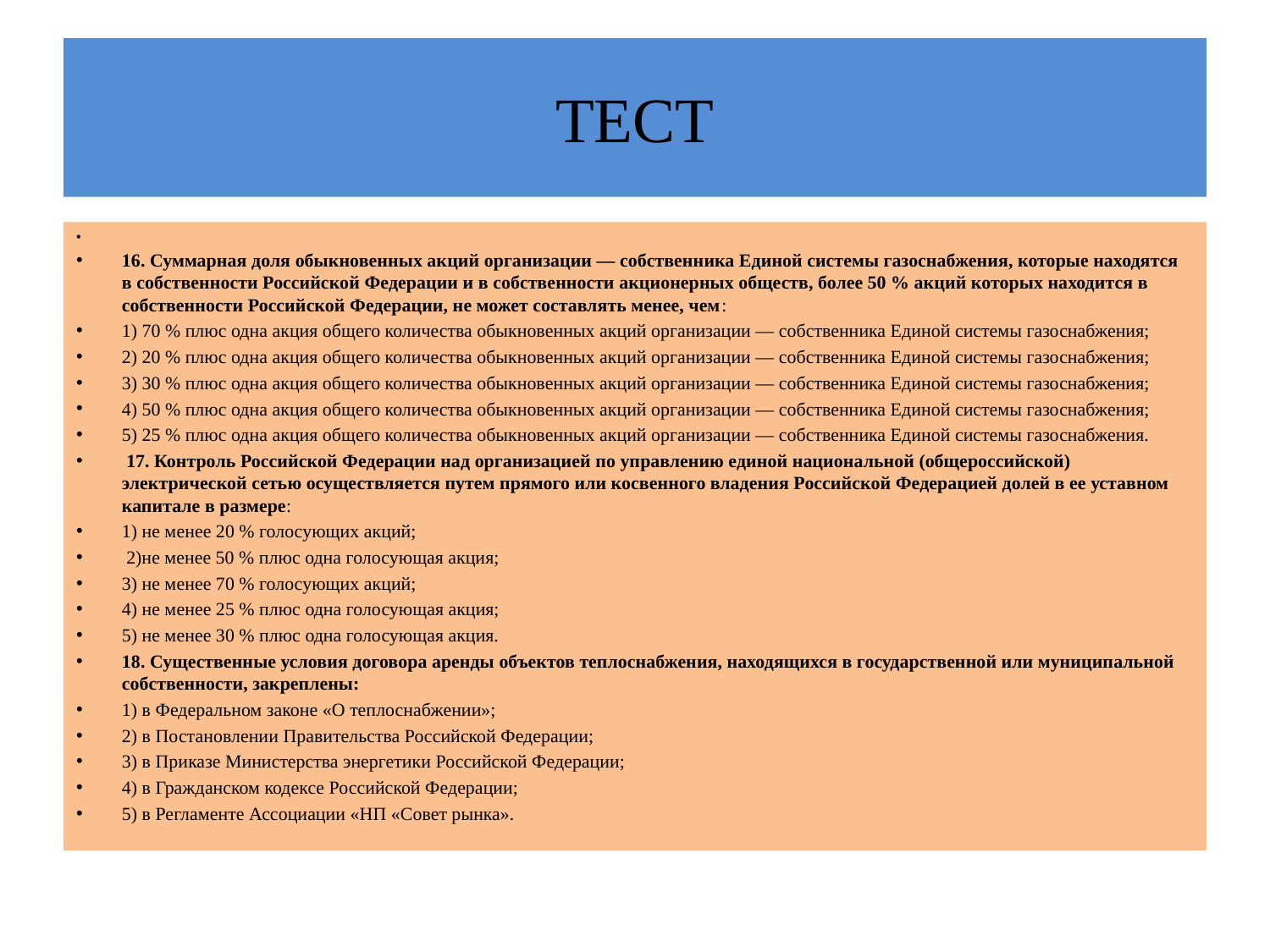

# ТЕСТ

16. Суммарная доля обыкновенных акций организации — собственника Единой системы газоснабжения, которые находятся в собственности Российской Федерации и в собственности акционерных обществ, более 50 % акций которых находится в собственности Российской Федерации, не может составлять менее, чем:
1) 70 % плюс одна акция общего количества обыкновенных акций организации — собственника Единой системы газоснабжения;
2) 20 % плюс одна акция общего количества обыкновенных акций организации — собственника Единой системы газоснабжения;
3) 30 % плюс одна акция общего количества обыкновенных акций организации — собственника Единой системы газоснабжения;
4) 50 % плюс одна акция общего количества обыкновенных акций организации — собственника Единой системы газоснабжения;
5) 25 % плюс одна акция общего количества обыкновенных акций организации — собственника Единой системы газоснабжения.
 17. Контроль Российской Федерации над организацией по управлению единой национальной (общероссийской) электрической сетью осуществляется путем прямого или косвенного владения Российской Федерацией долей в ее уставном капитале в размере:
1) не менее 20 % голосующих акций;
 2)не менее 50 % плюс одна голосующая акция;
3) не менее 70 % голосующих акций;
4) не менее 25 % плюс одна голосующая акция;
5) не менее 30 % плюс одна голосующая акция.
18. Существенные условия договора аренды объектов теплоснабжения, находящихся в государственной или муниципальной собственности, закреплены:
1) в Федеральном законе «О теплоснабжении»;
2) в Постановлении Правительства Российской Федерации;
3) в Приказе Министерства энергетики Российской Федерации;
4) в Гражданском кодексе Российской Федерации;
5) в Регламенте Ассоциации «НП «Совет рынка».